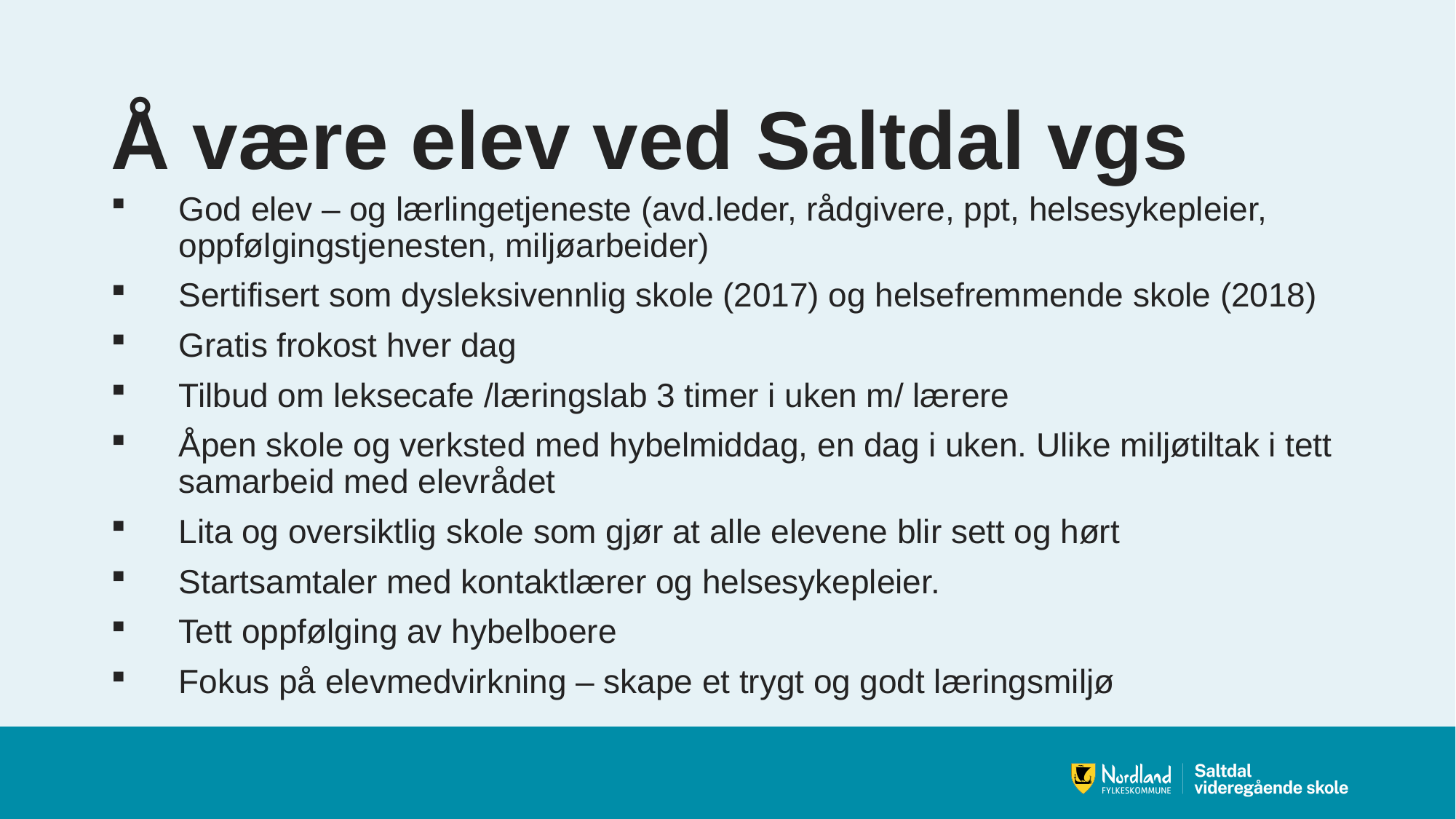

# Å være elev ved Saltdal vgs
God elev – og lærlingetjeneste (avd.leder, rådgivere, ppt, helsesykepleier, oppfølgingstjenesten, miljøarbeider)
Sertifisert som dysleksivennlig skole (2017) og helsefremmende skole (2018)
Gratis frokost hver dag
Tilbud om leksecafe /læringslab 3 timer i uken m/ lærere
Åpen skole og verksted med hybelmiddag, en dag i uken. Ulike miljøtiltak i tett samarbeid med elevrådet
Lita og oversiktlig skole som gjør at alle elevene blir sett og hørt
Startsamtaler med kontaktlærer og helsesykepleier.
Tett oppfølging av hybelboere
Fokus på elevmedvirkning – skape et trygt og godt læringsmiljø